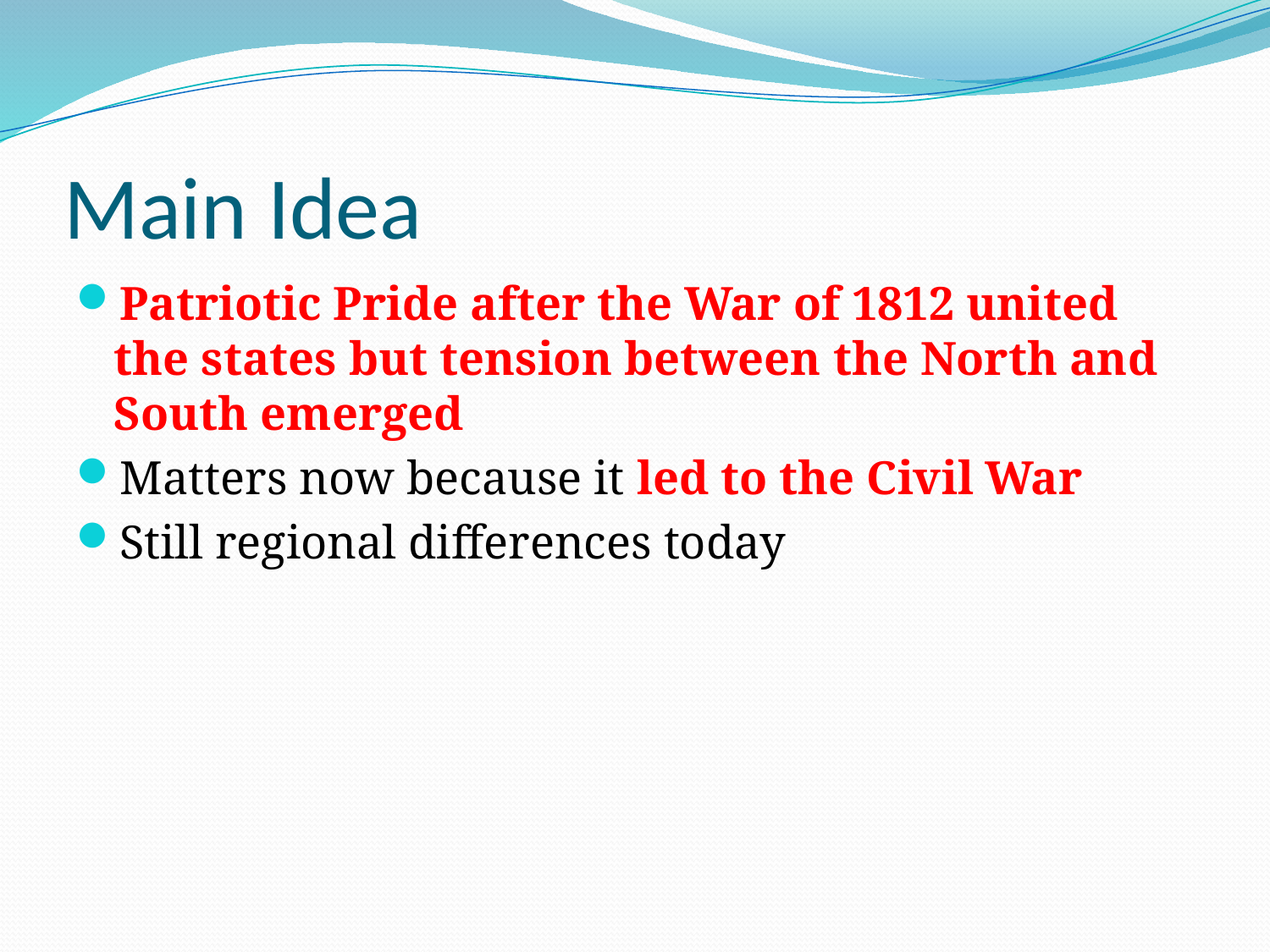

# Main Idea
Patriotic Pride after the War of 1812 united the states but tension between the North and South emerged
Matters now because it led to the Civil War
Still regional differences today